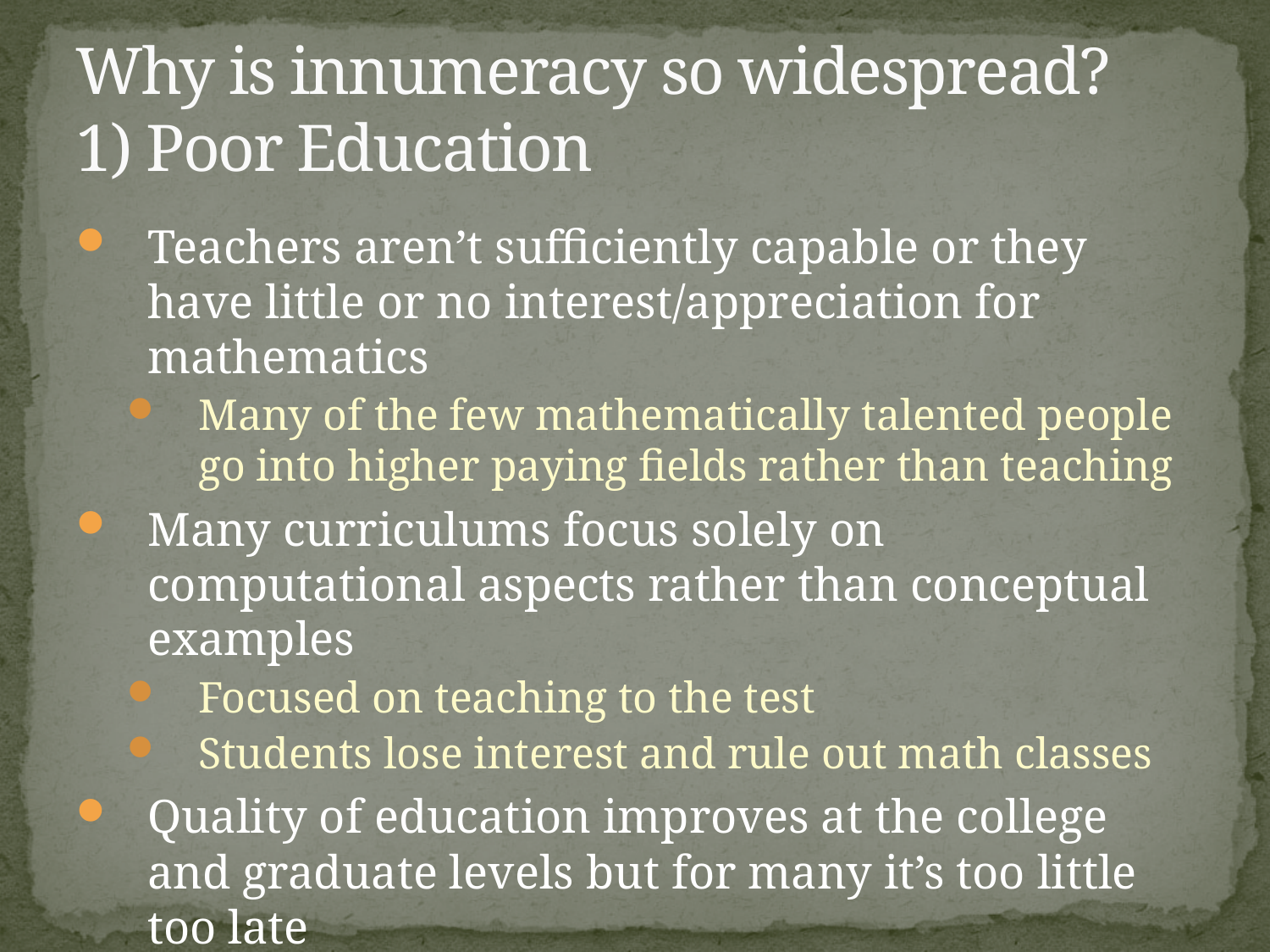

# Why is innumeracy so widespread? 1) Poor Education
Teachers aren’t sufficiently capable or they have little or no interest/appreciation for mathematics
Many of the few mathematically talented people go into higher paying fields rather than teaching
Many curriculums focus solely on computational aspects rather than conceptual examples
Focused on teaching to the test
Students lose interest and rule out math classes
Quality of education improves at the college and graduate levels but for many it’s too little too late